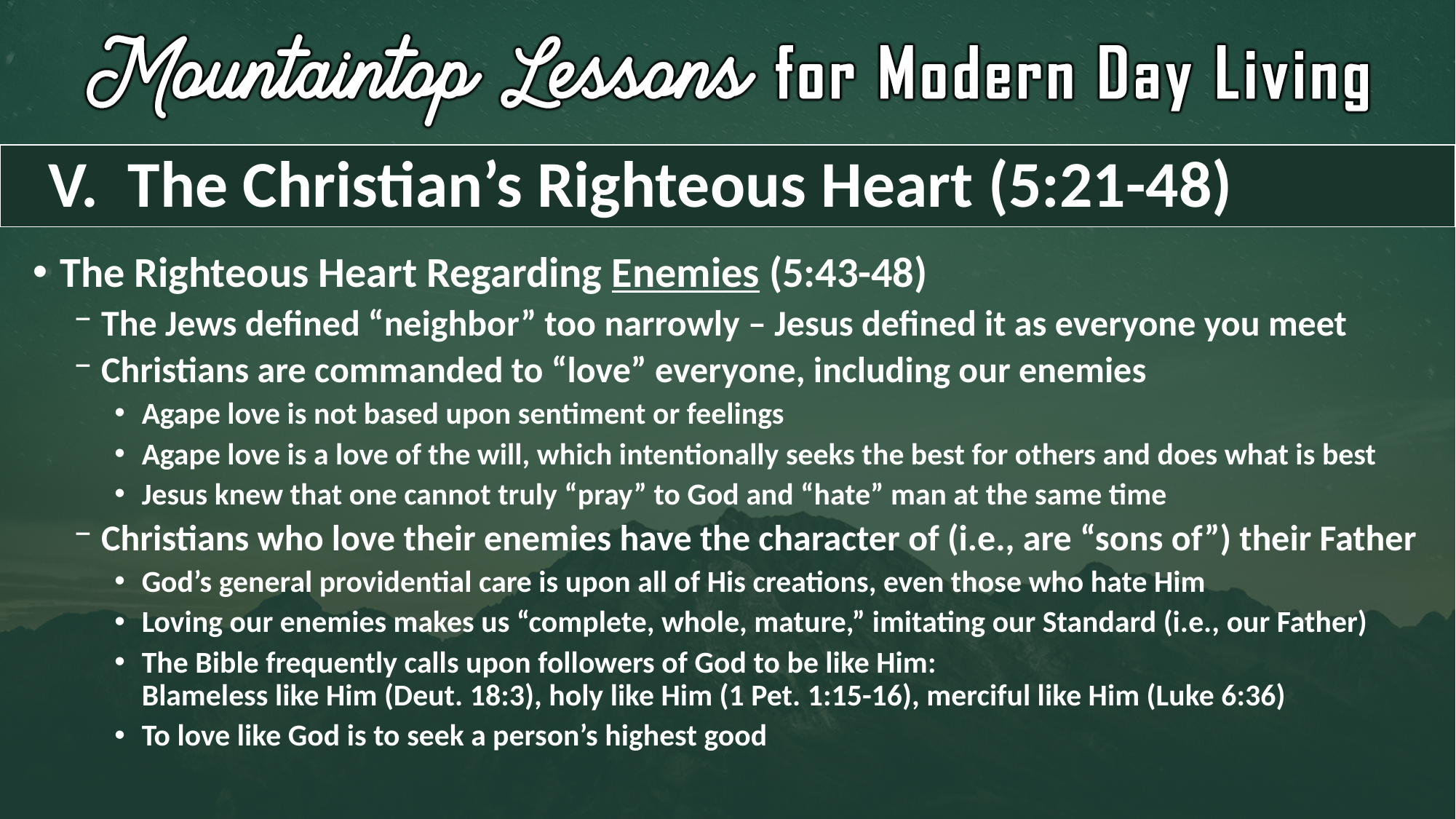

# V.  The Christian’s Righteous Heart (5:21-48)
The Righteous Heart Regarding Enemies (5:43-48)
The Jews defined “neighbor” too narrowly – Jesus defined it as everyone you meet
Christians are commanded to “love” everyone, including our enemies
Agape love is not based upon sentiment or feelings
Agape love is a love of the will, which intentionally seeks the best for others and does what is best
Jesus knew that one cannot truly “pray” to God and “hate” man at the same time
Christians who love their enemies have the character of (i.e., are “sons of”) their Father
God’s general providential care is upon all of His creations, even those who hate Him
Loving our enemies makes us “complete, whole, mature,” imitating our Standard (i.e., our Father)
The Bible frequently calls upon followers of God to be like Him:
Blameless like Him (Deut. 18:3), holy like Him (1 Pet. 1:15-16), merciful like Him (Luke 6:36)
To love like God is to seek a person’s highest good